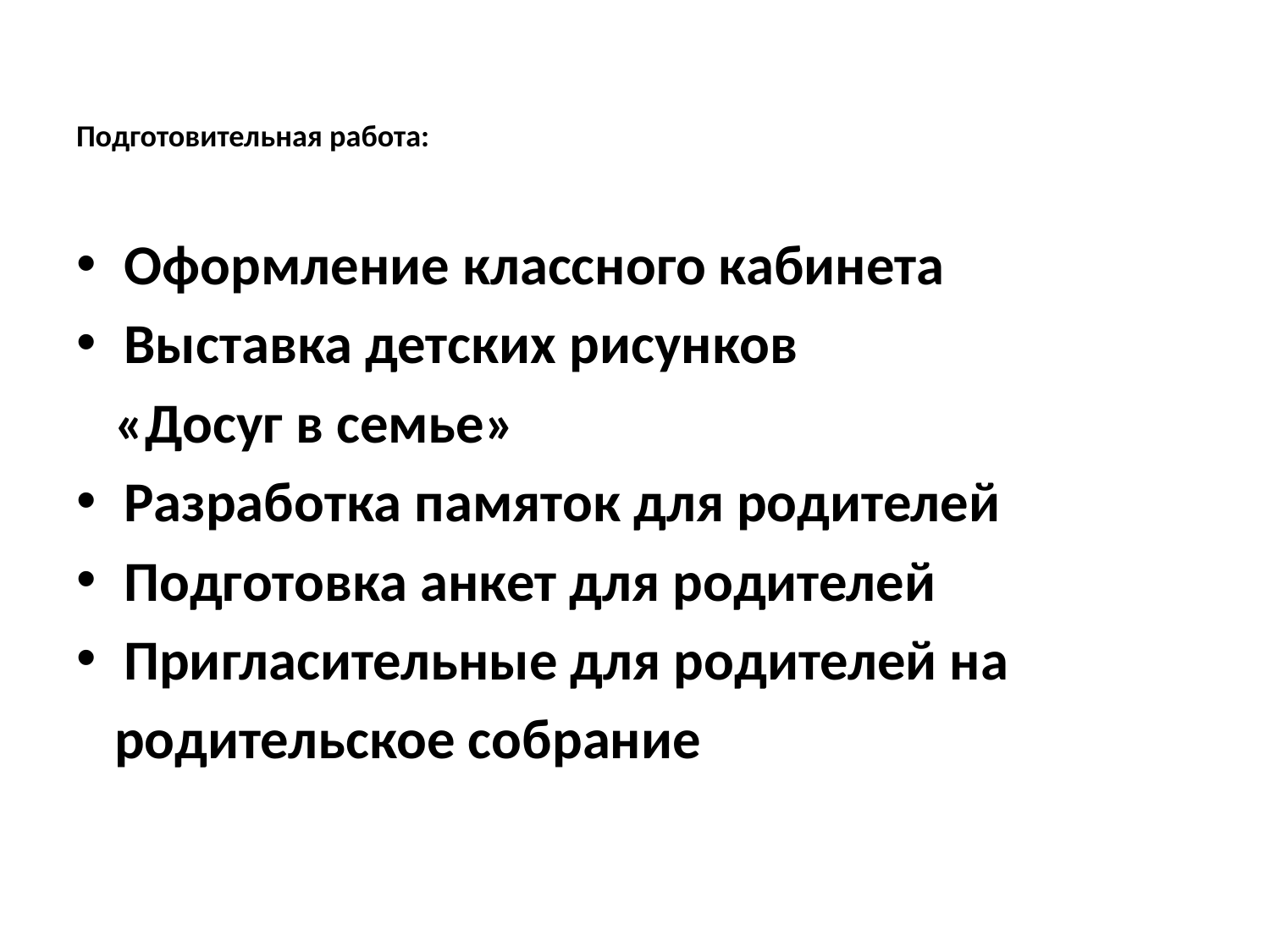

# Подготовительная работа:
Оформление классного кабинета
Выставка детских рисунков
   «Досуг в семье»
Разработка памяток для родителей
Подготовка анкет для родителей
Пригласительные для родителей на
   родительское собрание